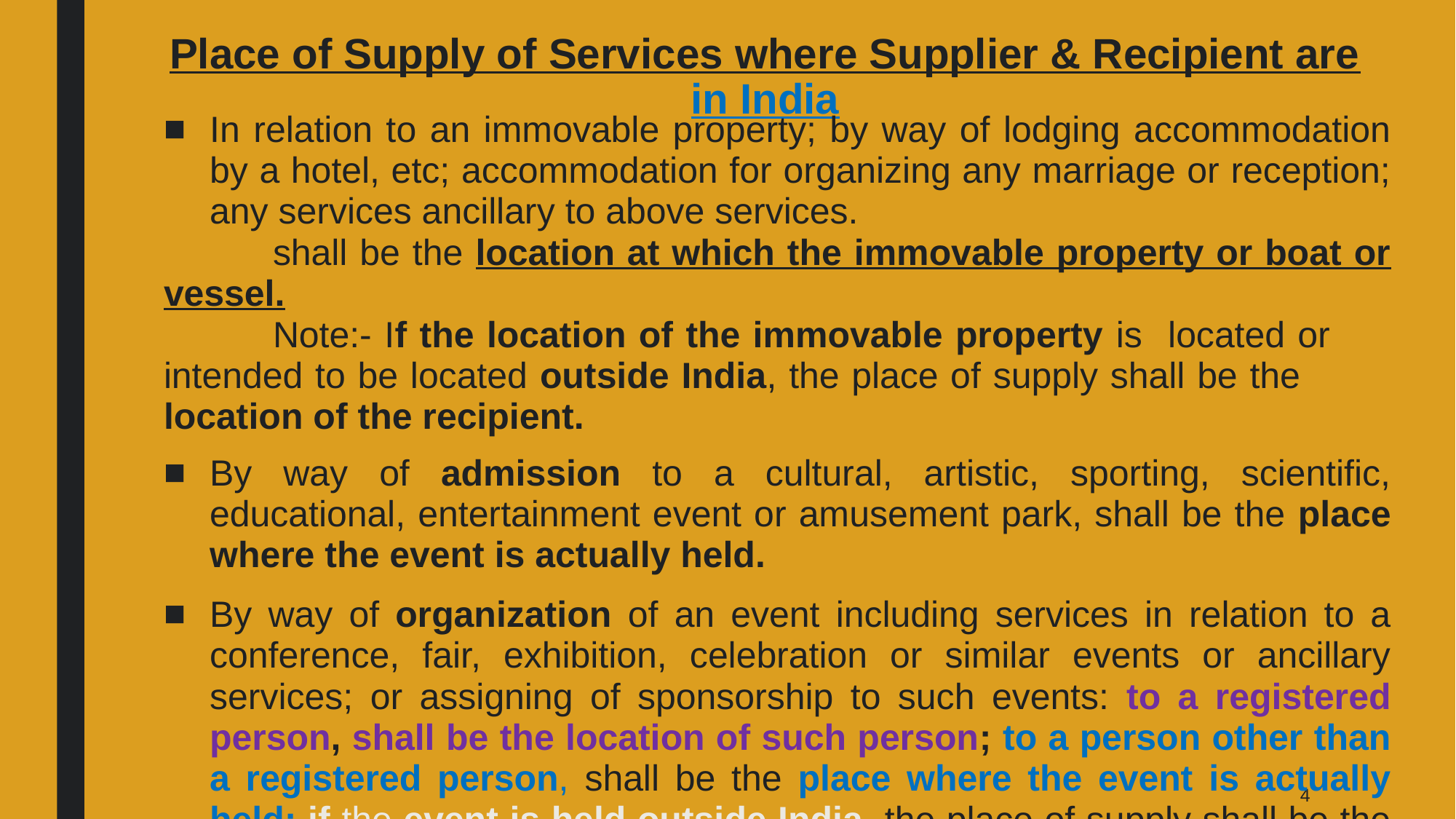

Place of Supply of Services where Supplier & Recipient are in India
In relation to an immovable property; by way of lodging accommodation by a hotel, etc; accommodation for organizing any marriage or reception; any services ancillary to above services.
	shall be the location at which the immovable property or boat or vessel.
	Note:- If the location of the immovable property is 	located or 	intended to be located outside India, the place of supply shall be the 	location of the recipient.
By way of admission to a cultural, artistic, sporting, scientific, educational, entertainment event or amusement park, shall be the place where the event is actually held.
By way of organization of an event including services in relation to a conference, fair, exhibition, celebration or similar events or ancillary services; or assigning of sponsorship to such events: to a registered person, shall be the location of such person; to a person other than a registered person, shall be the place where the event is actually held; if the event is held outside India, the place of supply shall be the location of the recipient.

4